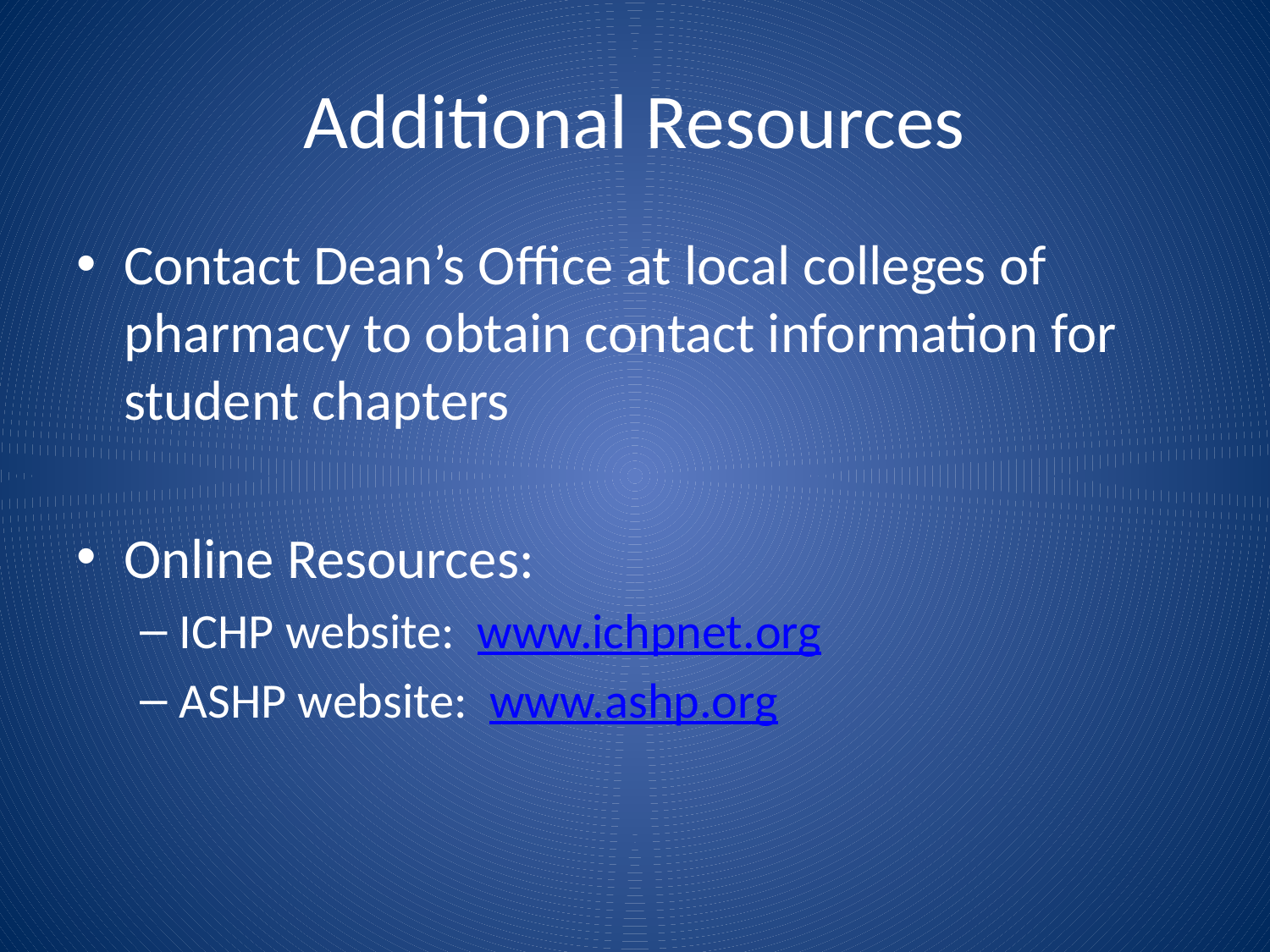

# Additional Resources
Contact Dean’s Office at local colleges of pharmacy to obtain contact information for student chapters

Online Resources:
ICHP website:  www.ichpnet.org
ASHP website:  www.ashp.org